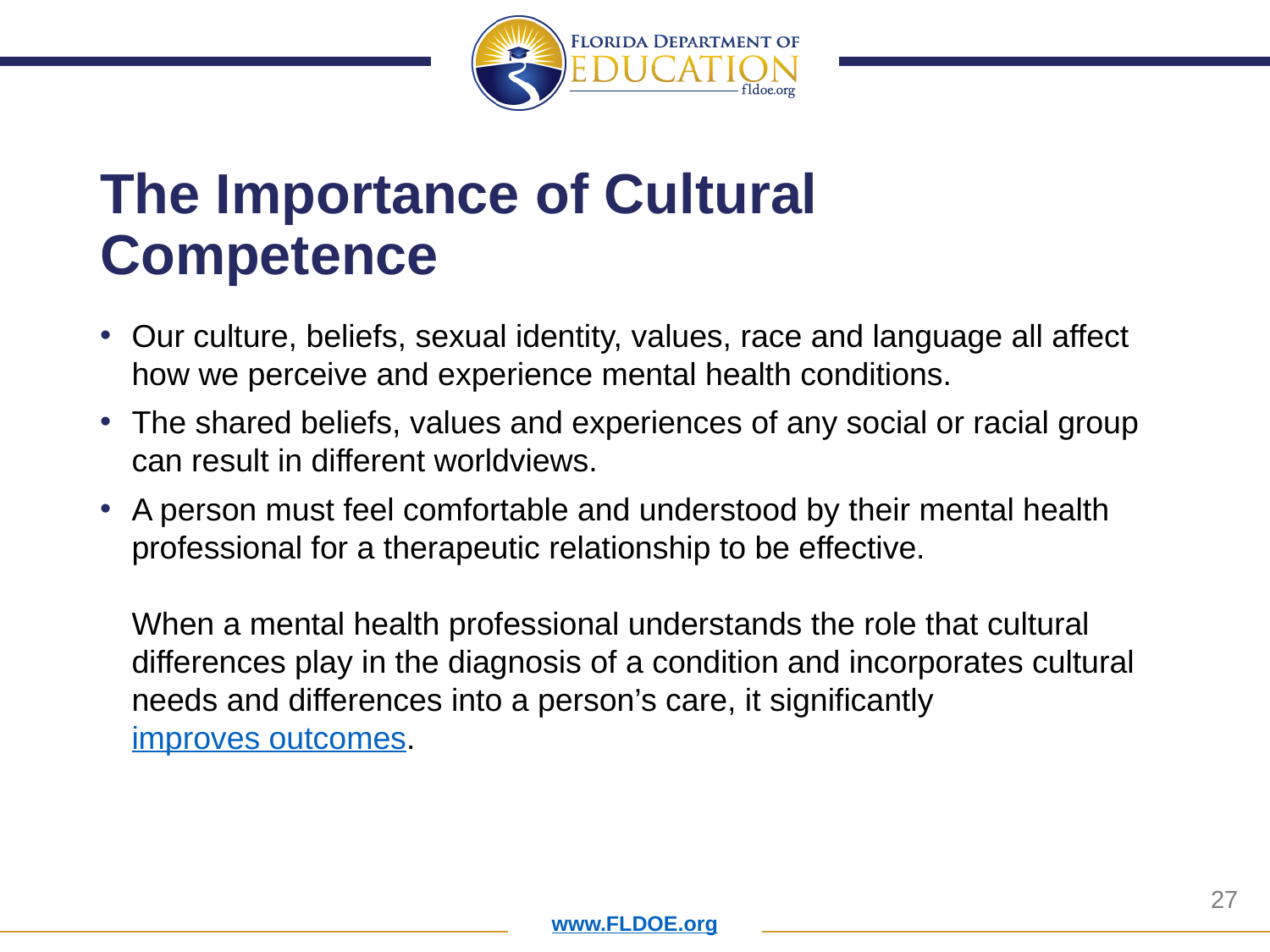

# The Importance of Cultural Competence
Our culture, beliefs, sexual identity, values, race and language all affect how we perceive and experience mental health conditions.
The shared beliefs, values and experiences of any social or racial group can result in different worldviews.
A person must feel comfortable and understood by their mental health professional for a therapeutic relationship to be effective.
 
When a mental health professional understands the role that cultural differences play in the diagnosis of a condition and incorporates cultural needs and differences into a person’s care, it significantly improves outcomes.